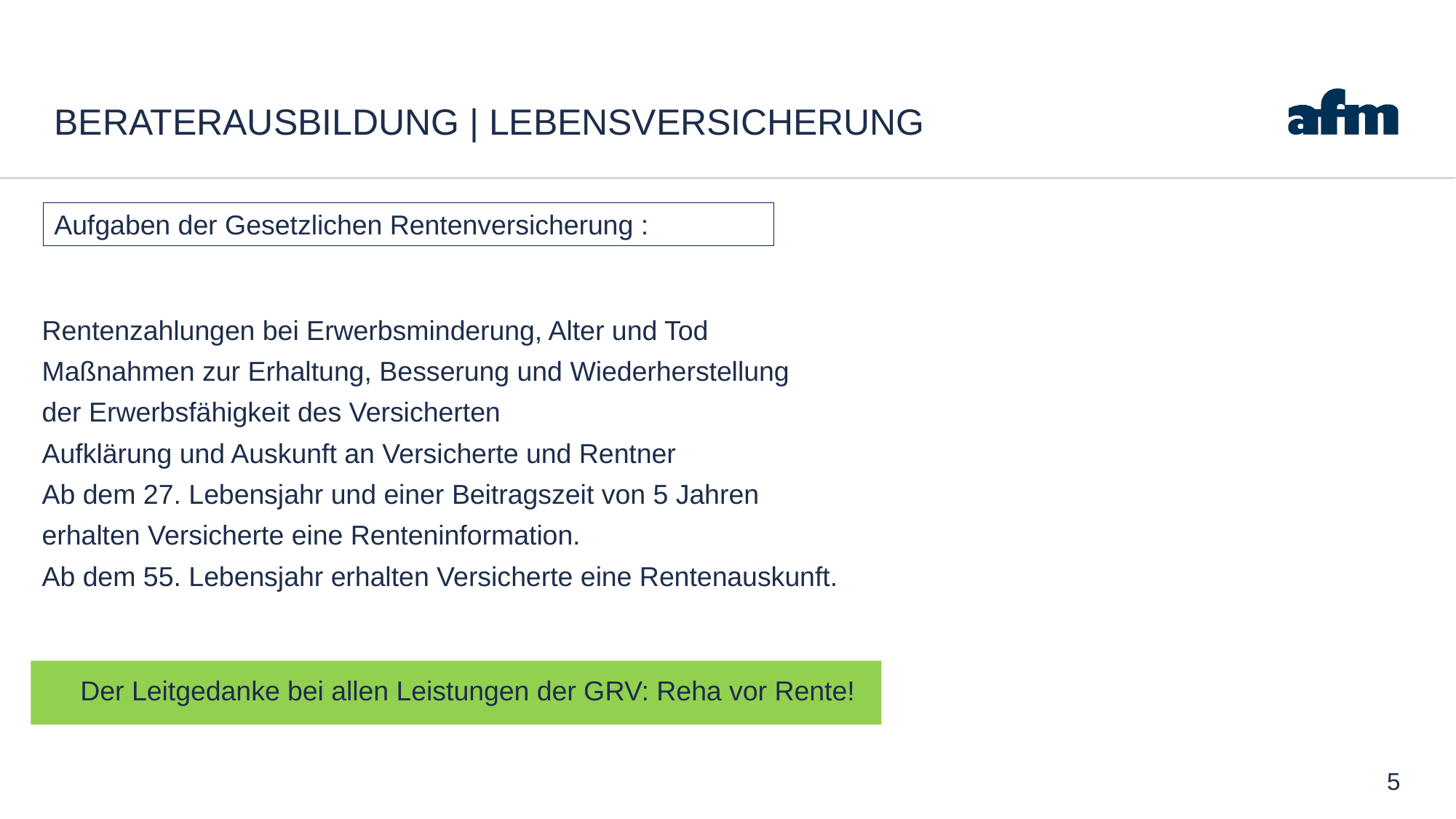

# Beraterausbildung | Lebensversicherung
Aufgaben der Gesetzlichen Rentenversicherung :

Rentenzahlungen bei Erwerbsminderung, Alter und Tod
Maßnahmen zur Erhaltung, Besserung und Wiederherstellung
der Erwerbsfähigkeit des Versicherten
Aufklärung und Auskunft an Versicherte und Rentner
Ab dem 27. Lebensjahr und einer Beitragszeit von 5 Jahren
erhalten Versicherte eine Renteninformation.
Ab dem 55. Lebensjahr erhalten Versicherte eine Rentenauskunft.
Der Leitgedanke bei allen Leistungen der GRV: Reha vor Rente!
5